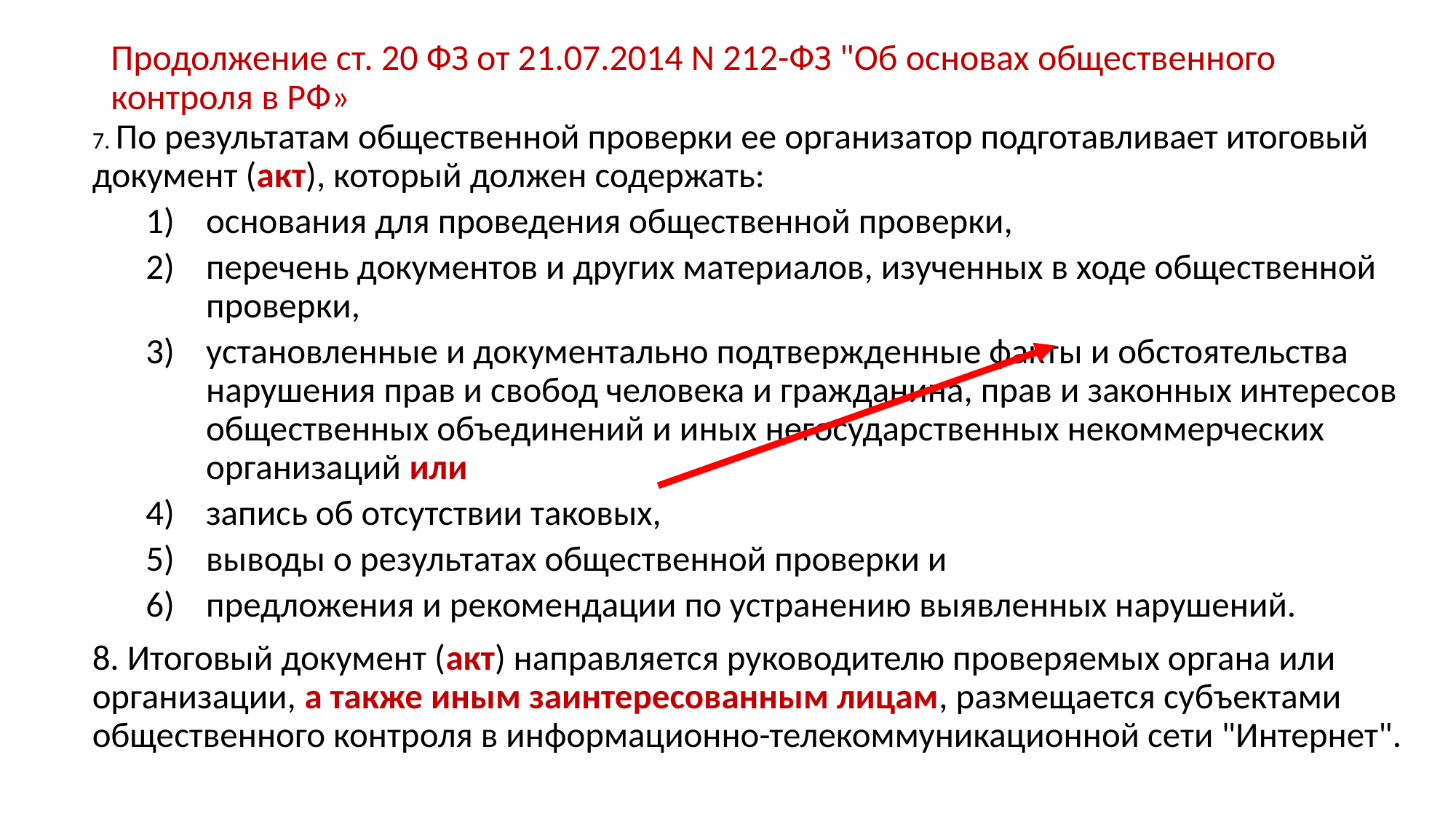

# Продолжение ст. 20 ФЗ от 21.07.2014 N 212-ФЗ "Об основах общественного контроля в РФ»
7. По результатам общественной проверки ее организатор подготавливает итоговый документ (акт), который должен содержать:
основания для проведения общественной проверки,
перечень документов и других материалов, изученных в ходе общественной проверки,
установленные и документально подтвержденные факты и обстоятельства нарушения прав и свобод человека и гражданина, прав и законных интересов общественных объединений и иных негосударственных некоммерческих организаций или
запись об отсутствии таковых,
выводы о результатах общественной проверки и
предложения и рекомендации по устранению выявленных нарушений.
8. Итоговый документ (акт) направляется руководителю проверяемых органа или организации, а также иным заинтересованным лицам, размещается субъектами общественного контроля в информационно-телекоммуникационной сети "Интернет".